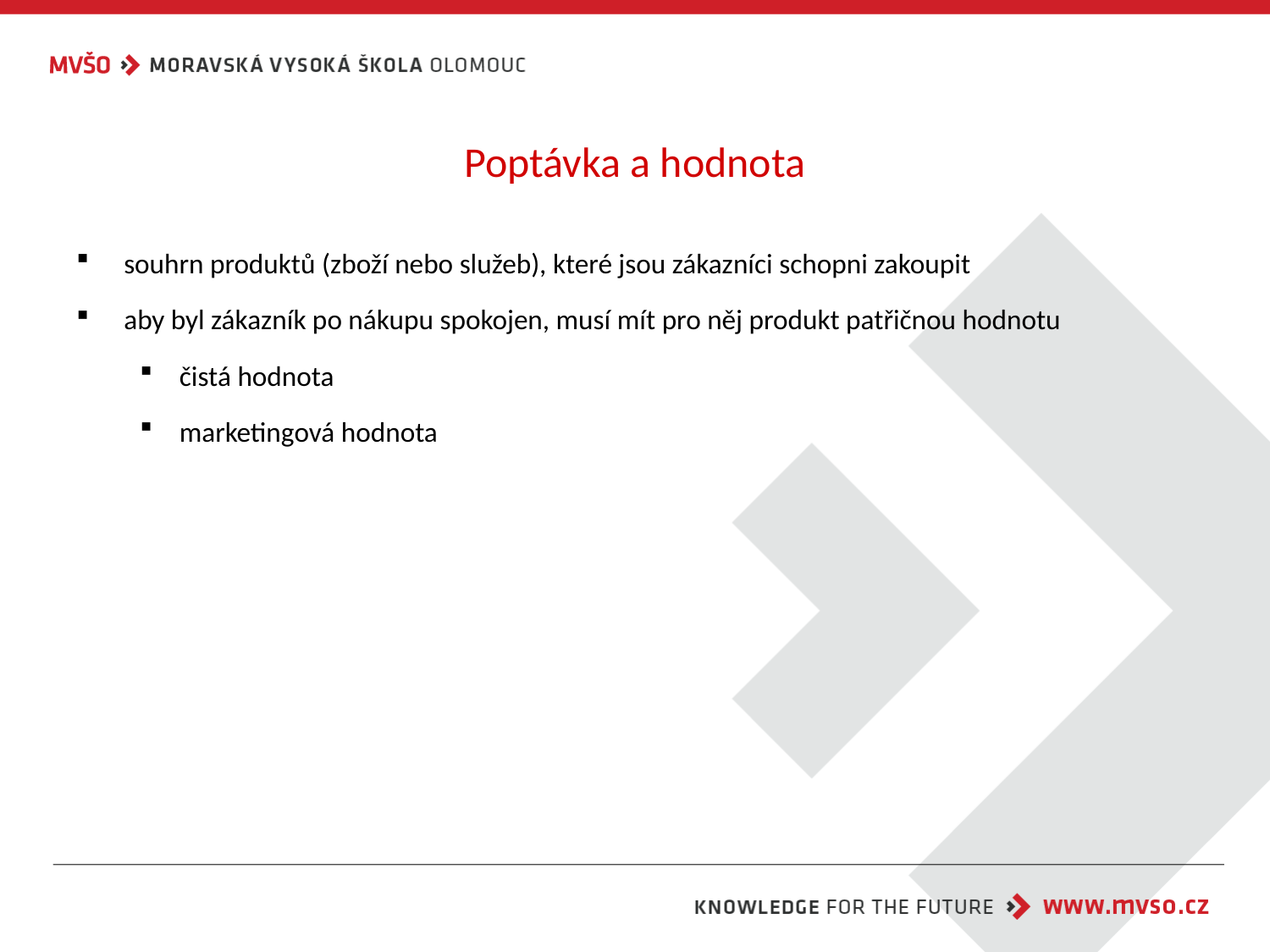

# Poptávka a hodnota
souhrn produktů (zboží nebo služeb), které jsou zákazníci schopni zakoupit
aby byl zákazník po nákupu spokojen, musí mít pro něj produkt patřičnou hodnotu
čistá hodnota
marketingová hodnota